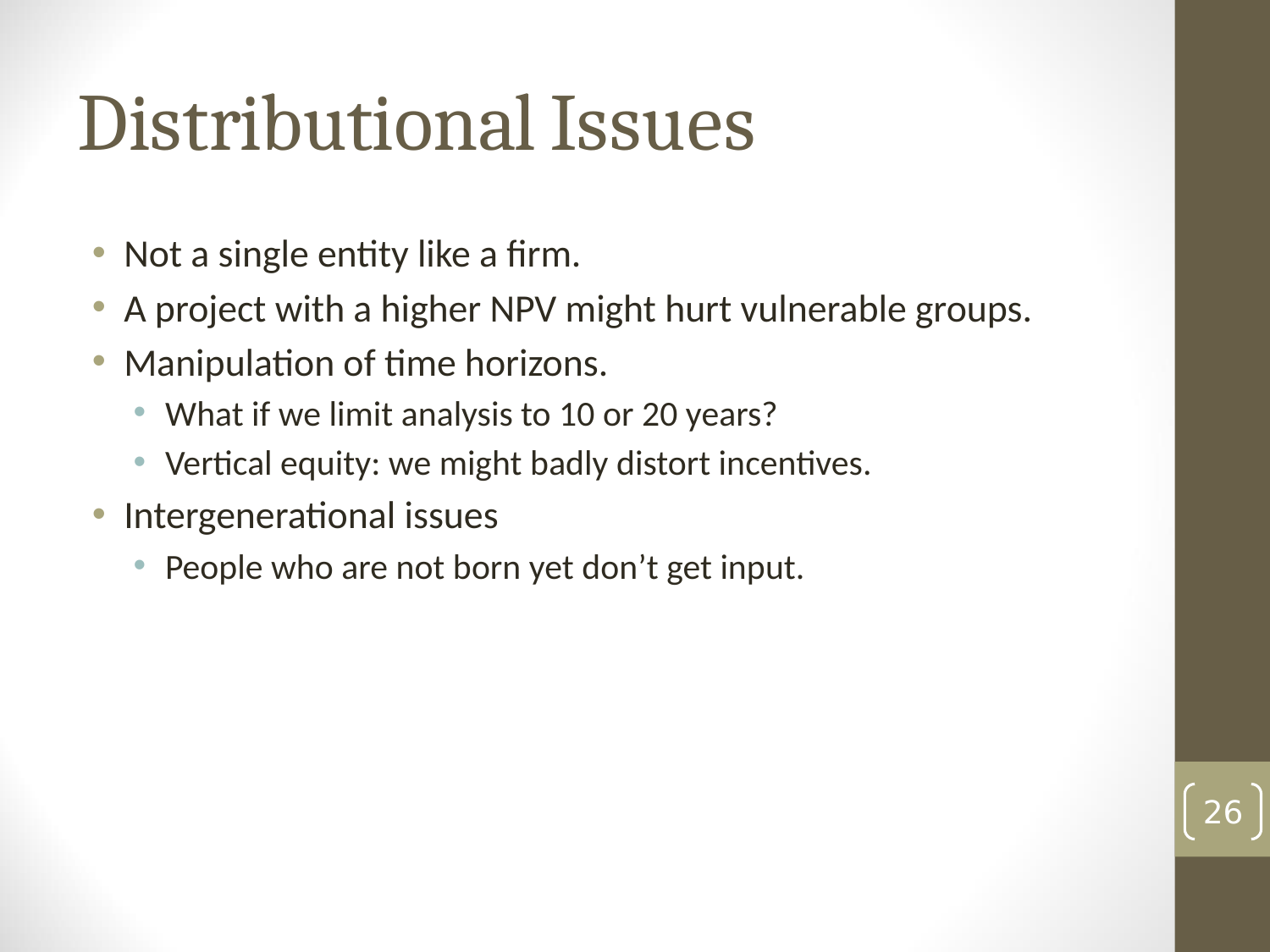

# Distributional Issues
Not a single entity like a firm.
A project with a higher NPV might hurt vulnerable groups.
Manipulation of time horizons.
What if we limit analysis to 10 or 20 years?
Vertical equity: we might badly distort incentives.
Intergenerational issues
People who are not born yet don’t get input.
26